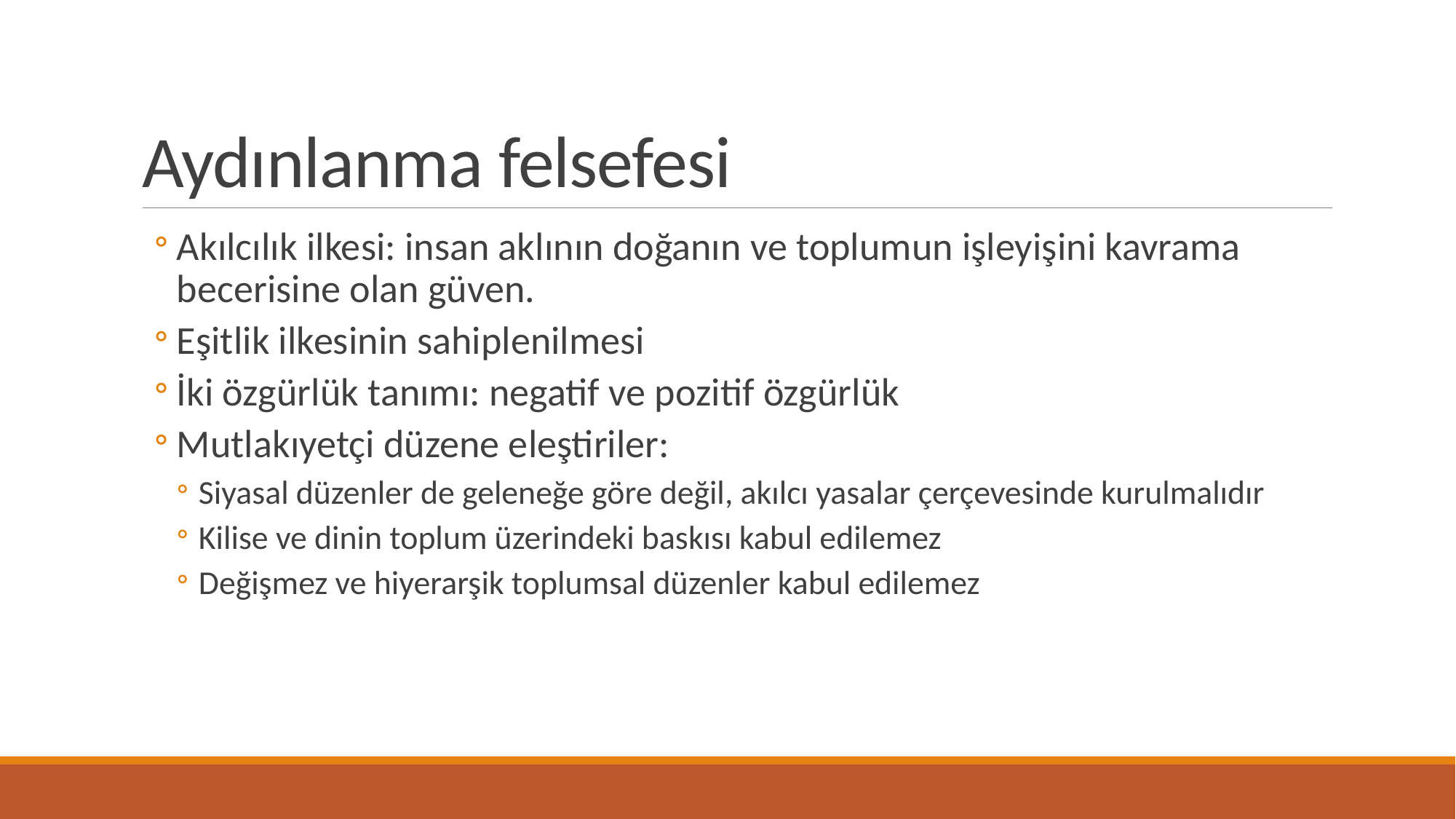

# Aydınlanma felsefesi
Akılcılık ilkesi: insan aklının doğanın ve toplumun işleyişini kavrama becerisine olan güven.
Eşitlik ilkesinin sahiplenilmesi
İki özgürlük tanımı: negatif ve pozitif özgürlük
Mutlakıyetçi düzene eleştiriler:
Siyasal düzenler de geleneğe göre değil, akılcı yasalar çerçevesinde kurulmalıdır
Kilise ve dinin toplum üzerindeki baskısı kabul edilemez
Değişmez ve hiyerarşik toplumsal düzenler kabul edilemez